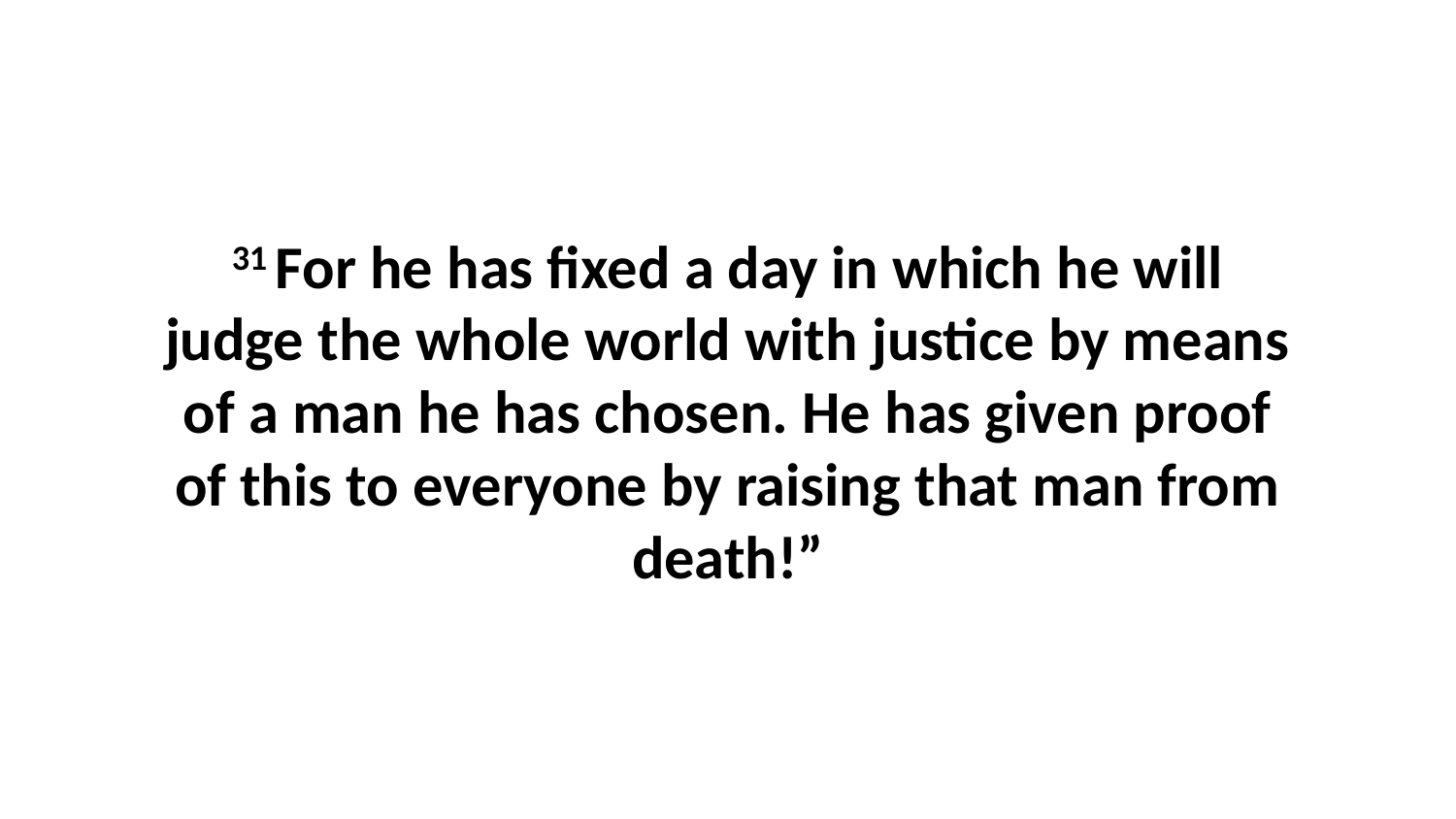

31 For he has fixed a day in which he will judge the whole world with justice by means of a man he has chosen. He has given proof of this to everyone by raising that man from death!”